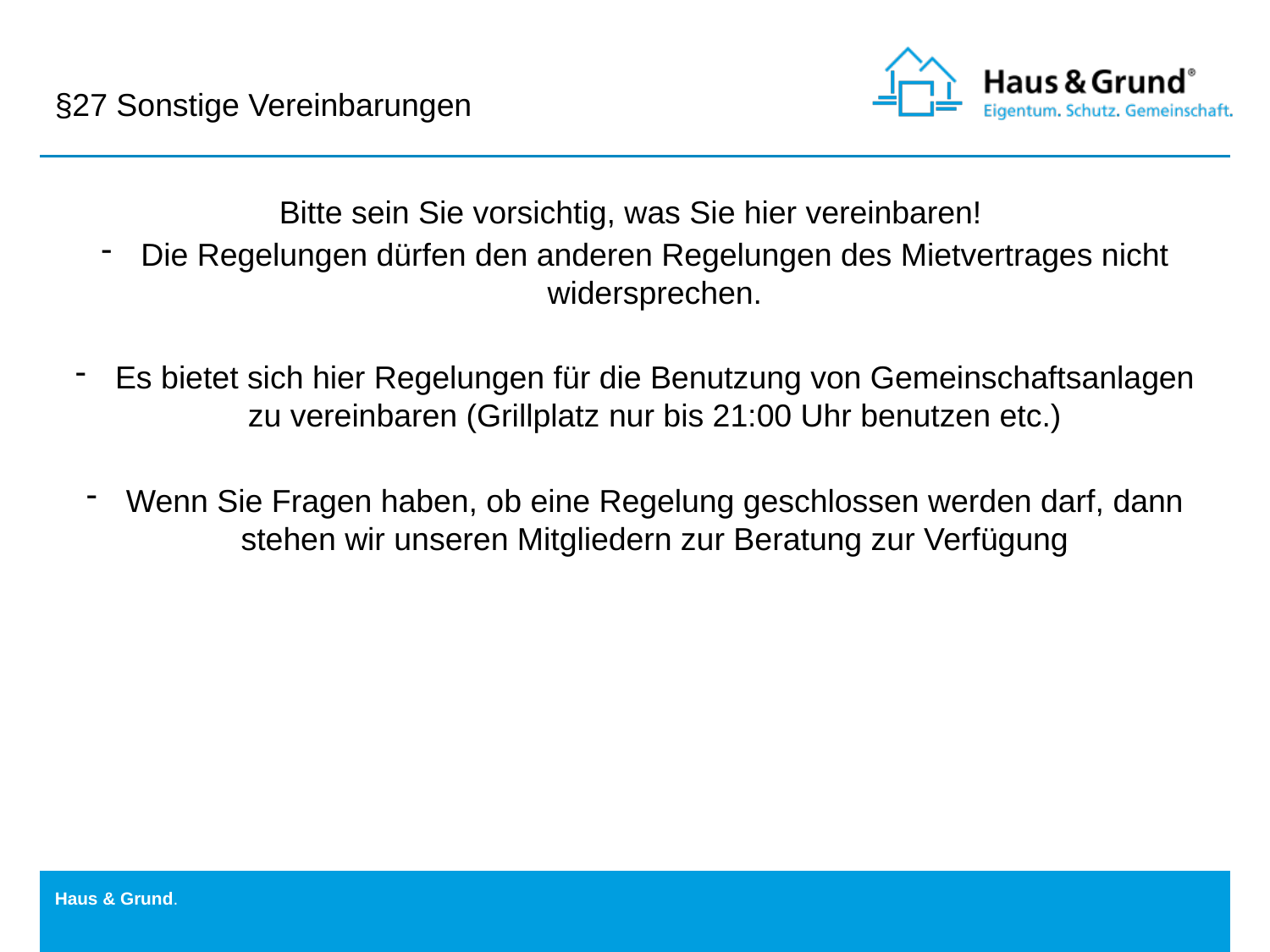

§27 Sonstige Vereinbarungen
Bitte sein Sie vorsichtig, was Sie hier vereinbaren!
Die Regelungen dürfen den anderen Regelungen des Mietvertrages nicht widersprechen.

Es bietet sich hier Regelungen für die Benutzung von Gemeinschaftsanlagen zu vereinbaren (Grillplatz nur bis 21:00 Uhr benutzen etc.)

Wenn Sie Fragen haben, ob eine Regelung geschlossen werden darf, dann stehen wir unseren Mitgliedern zur Beratung zur Verfügung
Haus & Grund.

4